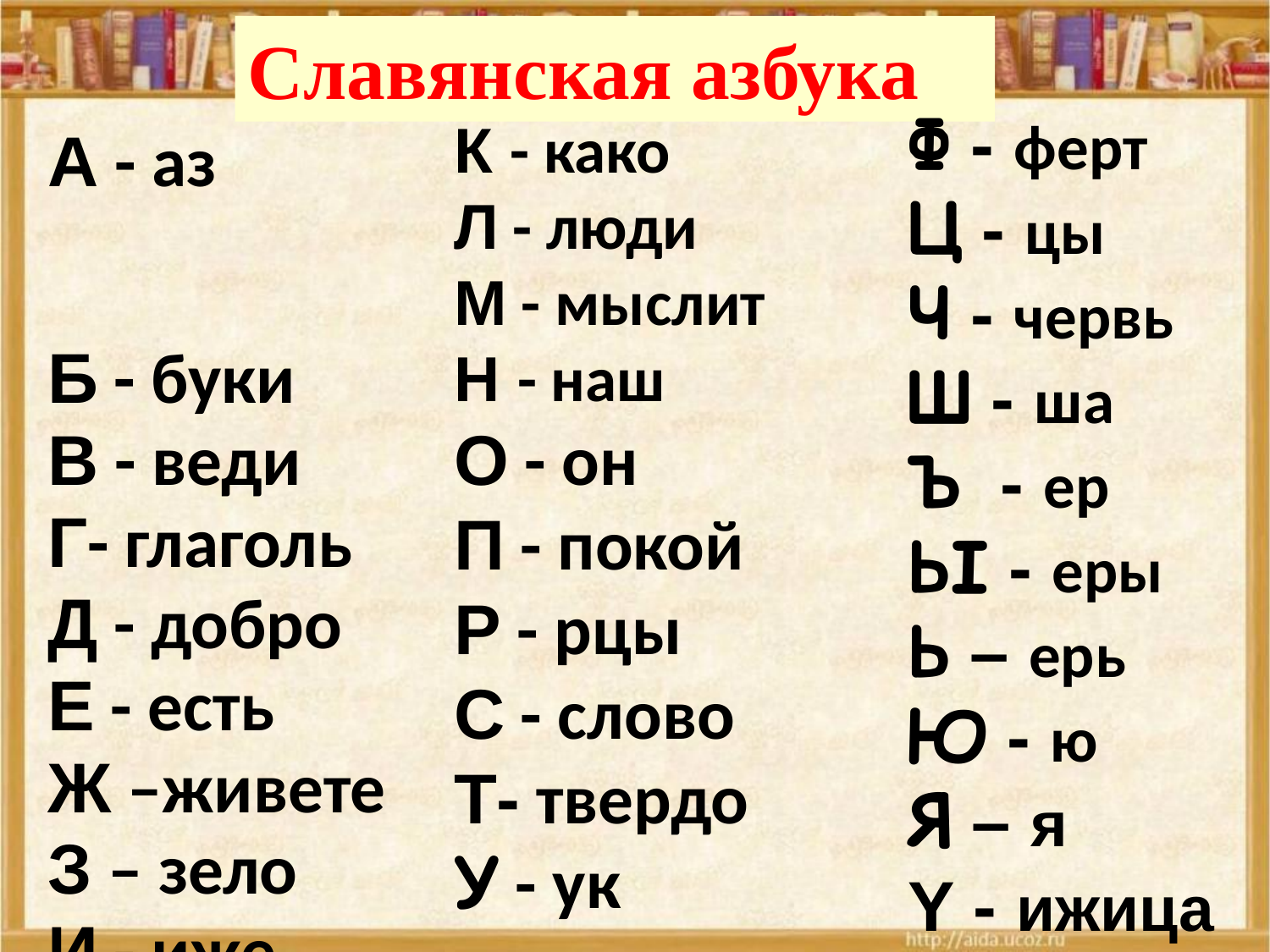

Славянская азбука
Ф - ферт
Ц - цы
Ч - червь
Ш - ша
Ъ  - ер
ЬI - еры
Ь – ерь
Ю - ю
Я – я
Y - ижица
К - како
Л - люди
М - мыслит
Н - наш
О - он
П - покой
Р - рцы
С - слово
Т- твердо
У - ук
А - аз
Б - буки
В - веди
Г- глаголь
Д - добро
Е - есть
Ж –живете
З – зело
И - иже